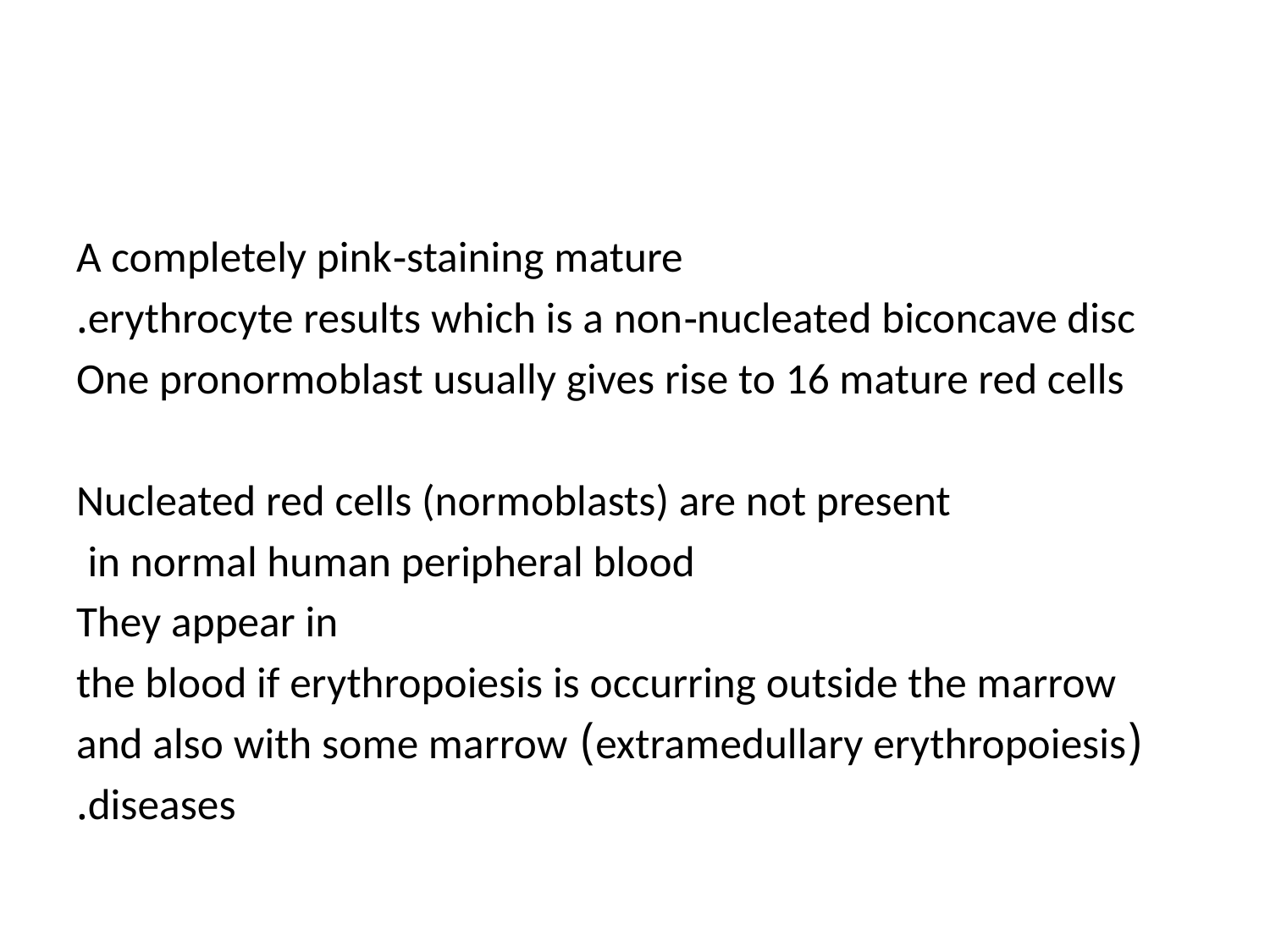

#
A completely pink‐staining mature
erythrocyte results which is a non‐nucleated biconcave disc.
One pronormoblast usually gives rise to 16 mature red cells

Nucleated red cells (normoblasts) are not present
in normal human peripheral blood
 They appear in
the blood if erythropoiesis is occurring outside the marrow
(extramedullary erythropoiesis) and also with some marrow
diseases.